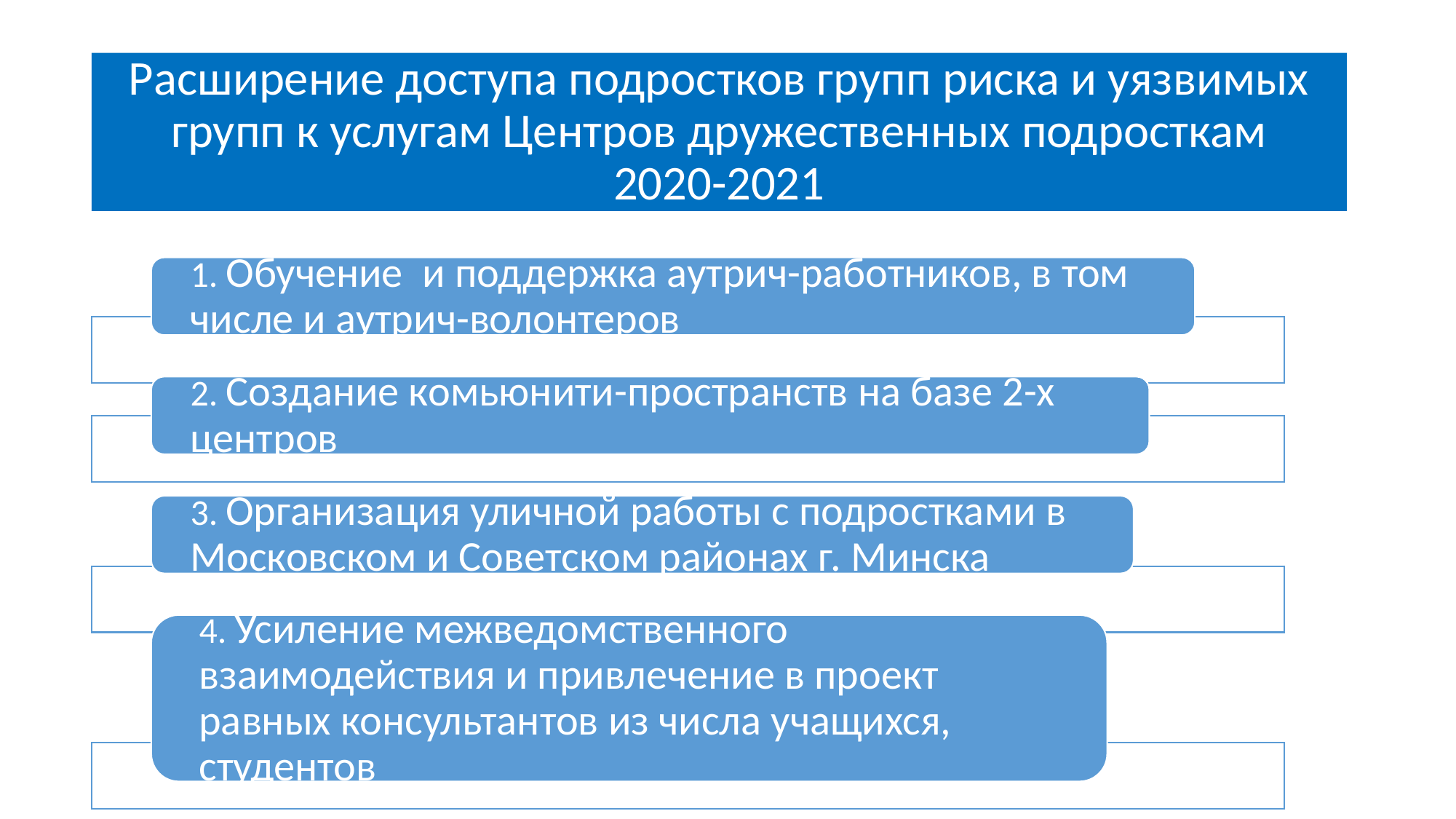

# Расширение доступа подростков групп риска и уязвимых групп к услугам Центров дружественных подросткам 2020-2021
1. Обучение  и поддержка аутрич-работников, в том числе и аутрич-волонтеров
2. Создание комьюнити-пространств на базе 2-х центров
3. Организация уличной работы с подростками в Московском и Советском районах г. Минска
4. Усиление межведомственного взаимодействия и привлечение в проект равных консультантов из числа учащихся, студентов